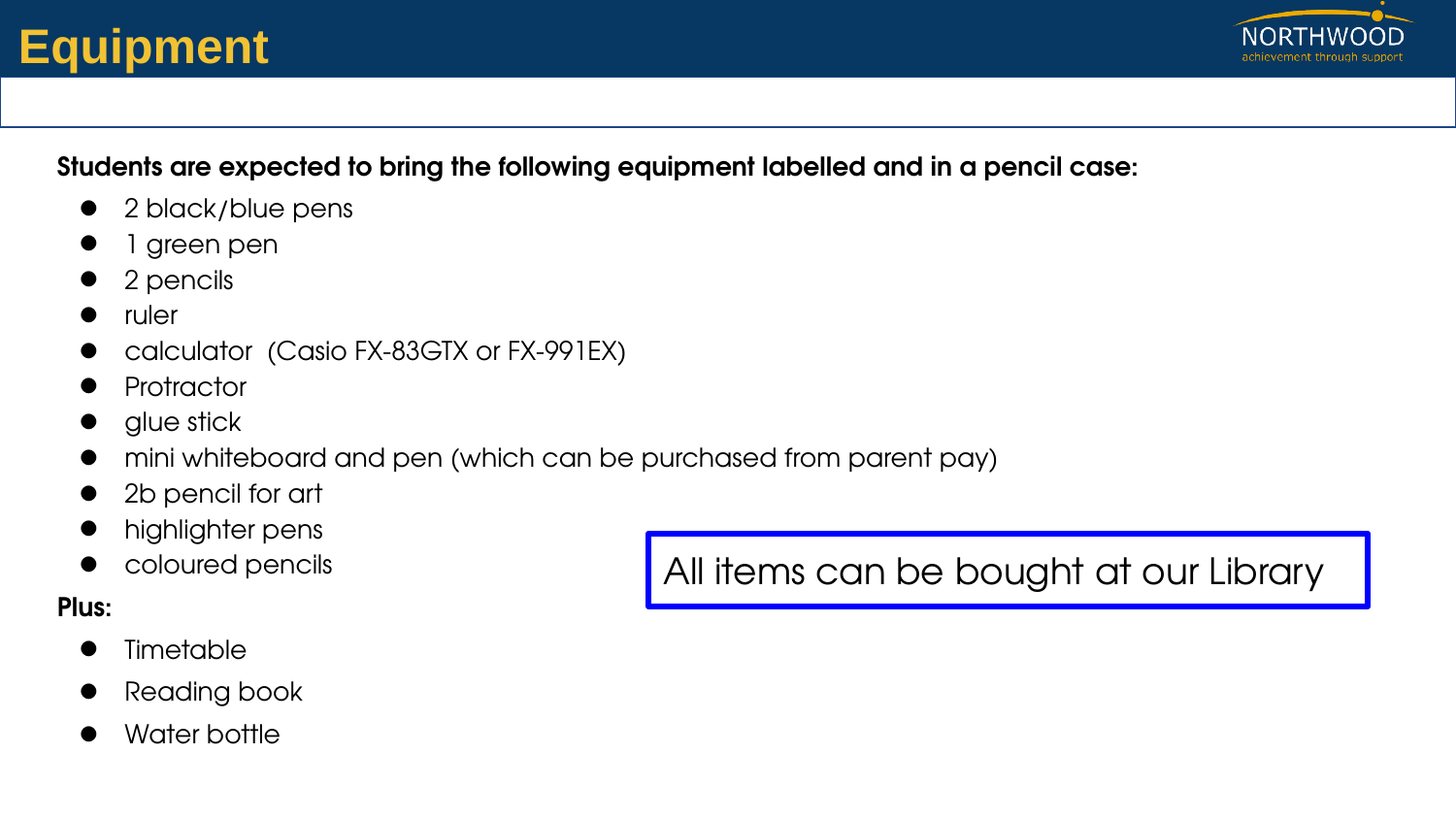

Equipment
Students are expected to bring the following equipment labelled and in a pencil case:
2 black/blue pens
1 green pen
2 pencils
ruler
calculator  (Casio FX-83GTX or FX-991EX)
Protractor
glue stick
mini whiteboard and pen (which can be purchased from parent pay)
2b pencil for art
highlighter pens
coloured pencils
Plus:
Timetable
Reading book
Water bottle

All items can be bought at our Library